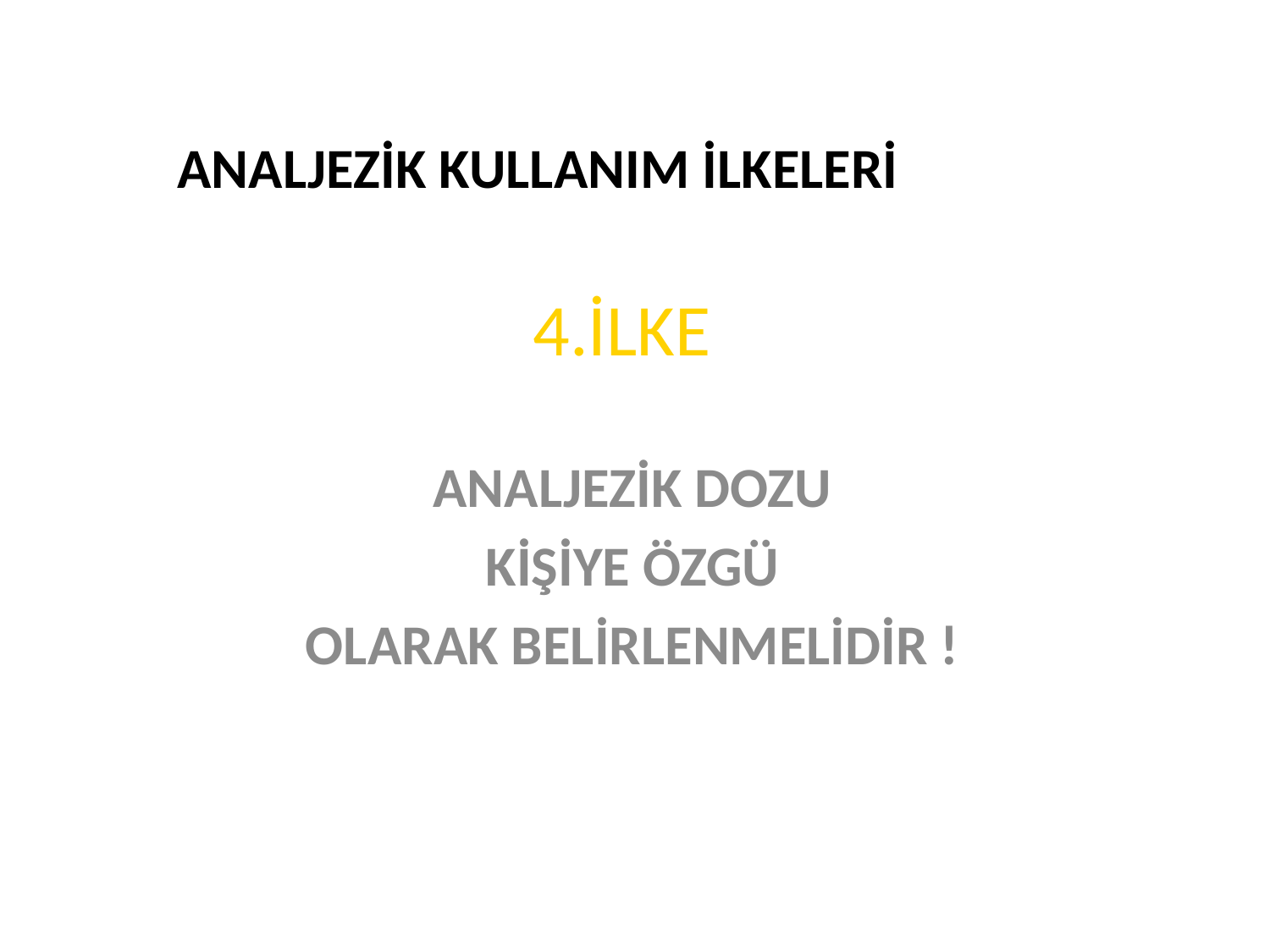

ANALJEZİK KULLANIM İLKELERİ
# 4.İLKE
ANALJEZİK DOZU
KİŞİYE ÖZGÜ
OLARAK BELİRLENMELİDİR !